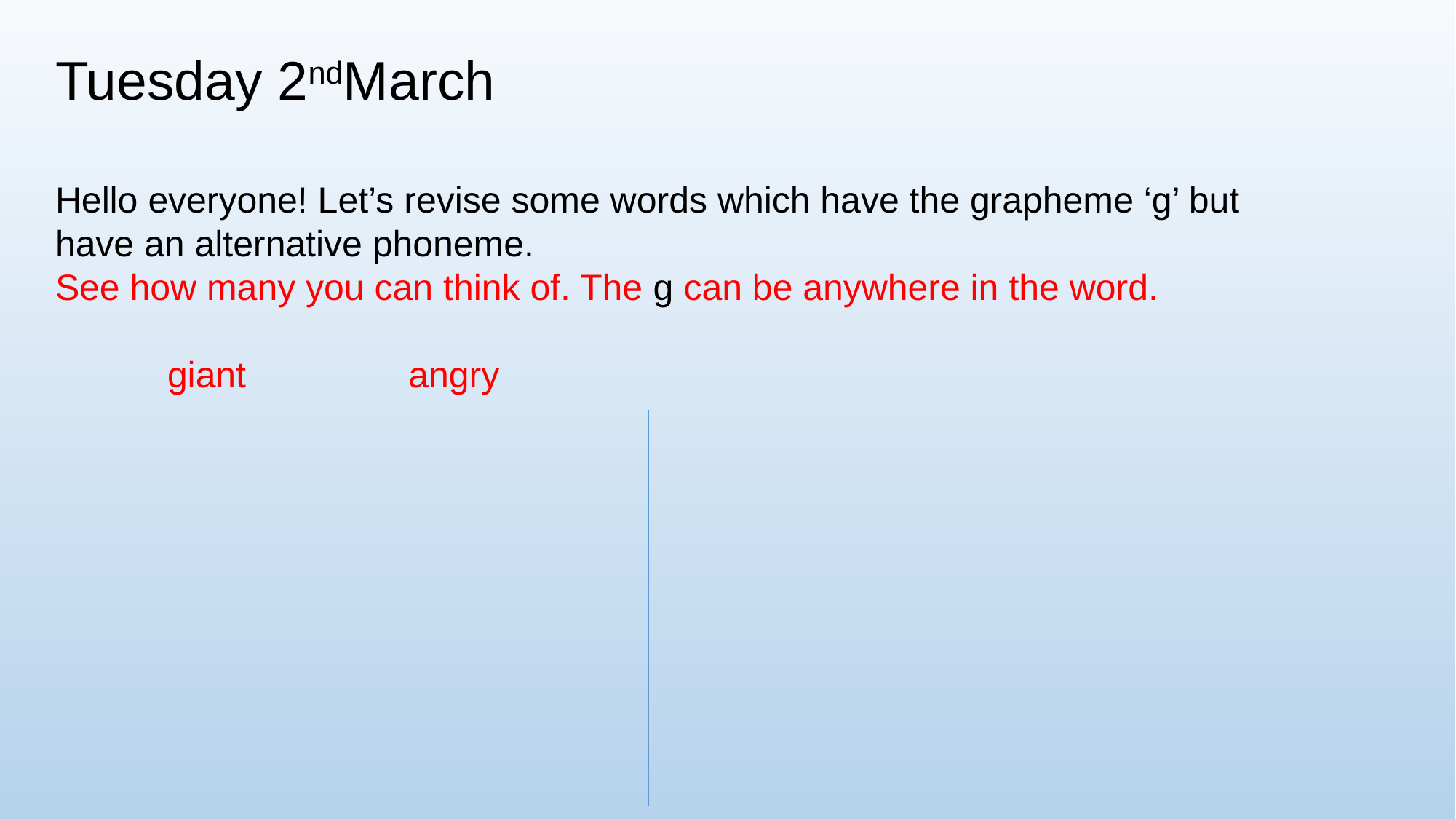

Tuesday 2ndMarch

Hello everyone! Let’s revise some words which have the grapheme ‘g’ but have an alternative phoneme.
See how many you can think of. The g can be anywhere in the word.

           giant                angry